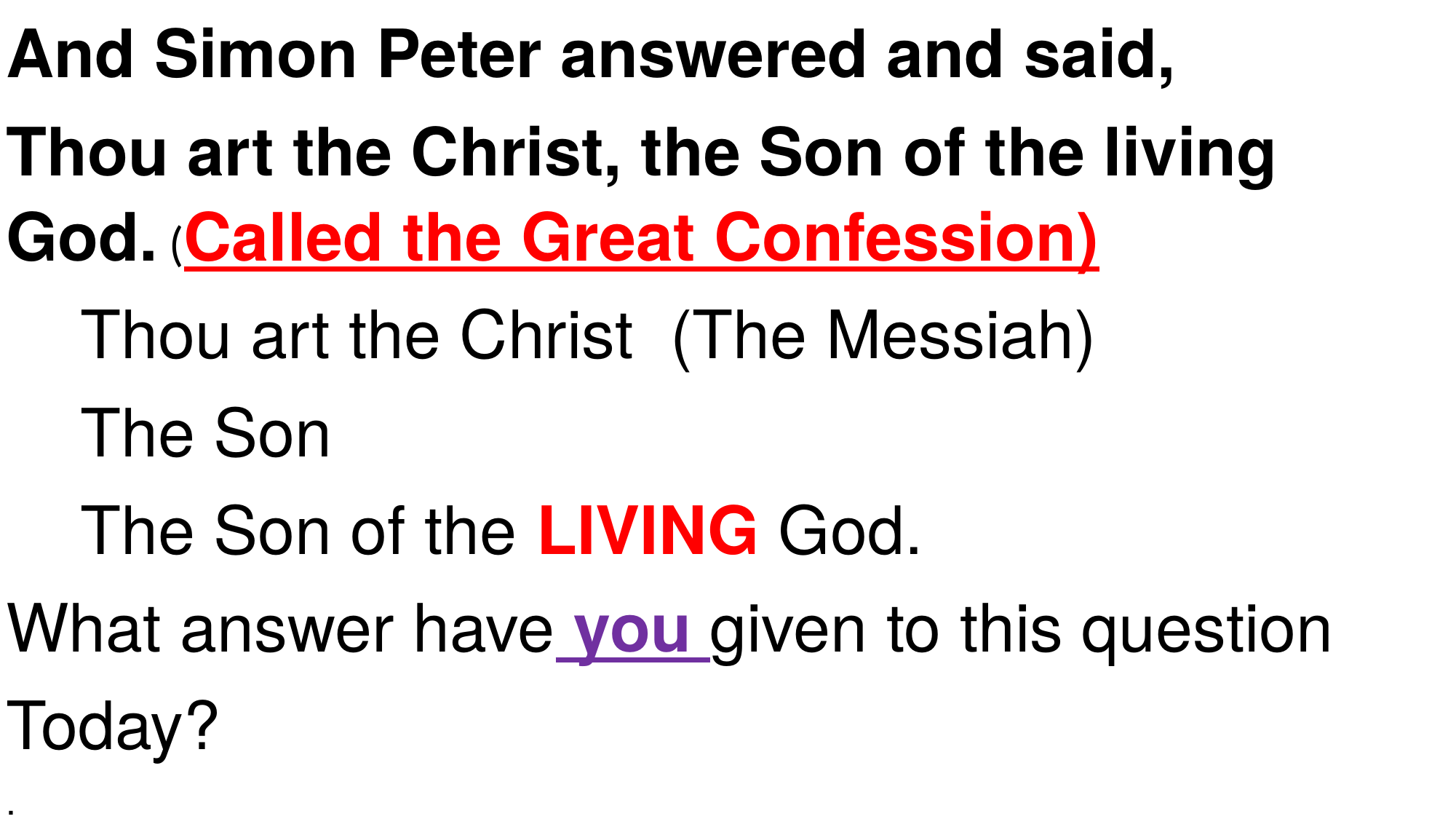

And Simon Peter answered and said,
Thou art the Christ, the Son of the living God. (Called the Great Confession)
    Thou art the Christ  (The Messiah)
    The Son
    The Son of the LIVING God.
What answer have you given to this question
Today?
.